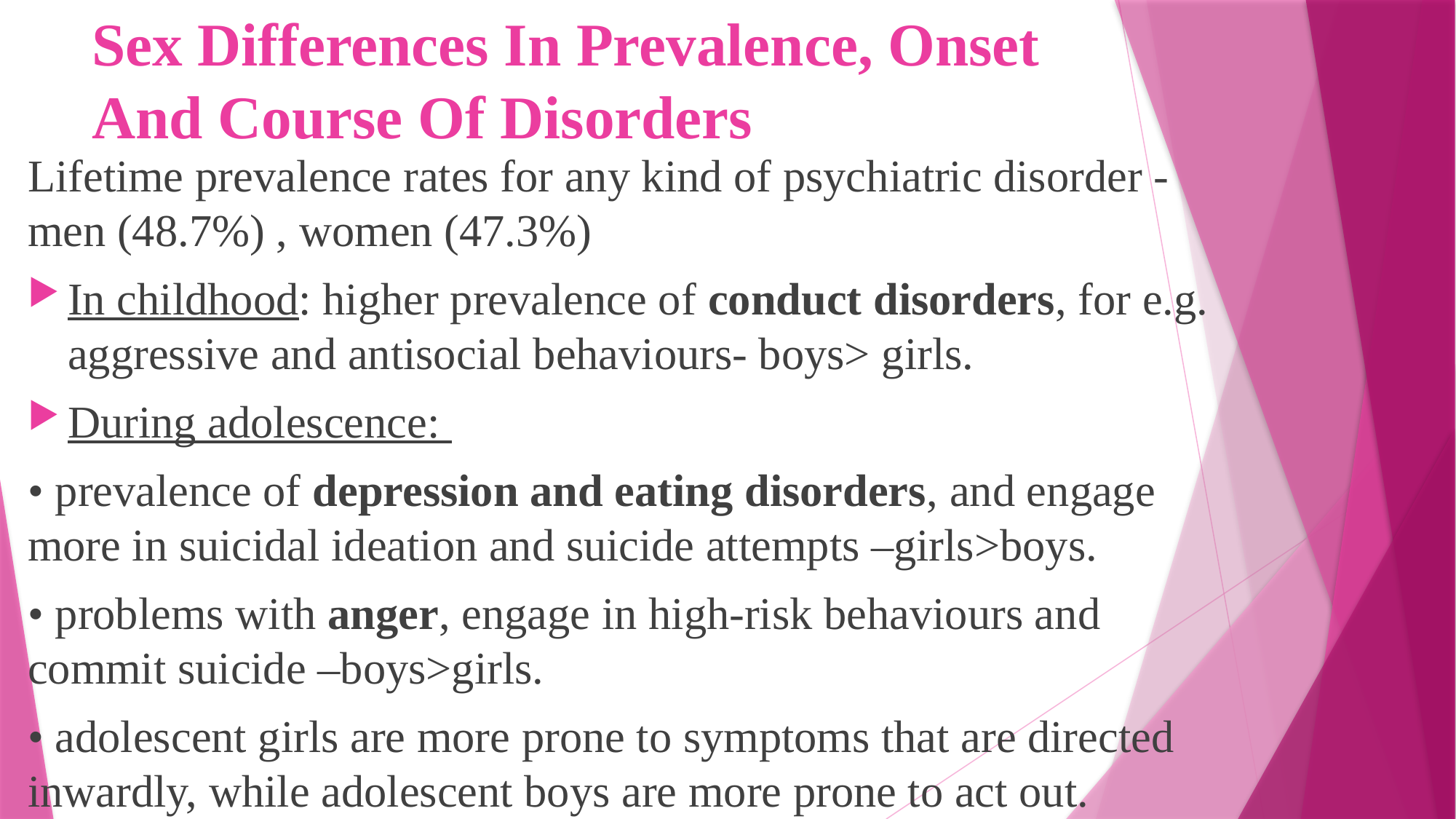

# Sex Differences In Prevalence, Onset And Course Of Disorders
Lifetime prevalence rates for any kind of psychiatric disorder -men (48.7%) , women (47.3%)
In childhood: higher prevalence of conduct disorders, for e.g. aggressive and antisocial behaviours- boys> girls.
During adolescence:
• prevalence of depression and eating disorders, and engage more in suicidal ideation and suicide attempts –girls>boys.
• problems with anger, engage in high-risk behaviours and commit suicide –boys>girls.
• adolescent girls are more prone to symptoms that are directed inwardly, while adolescent boys are more prone to act out.